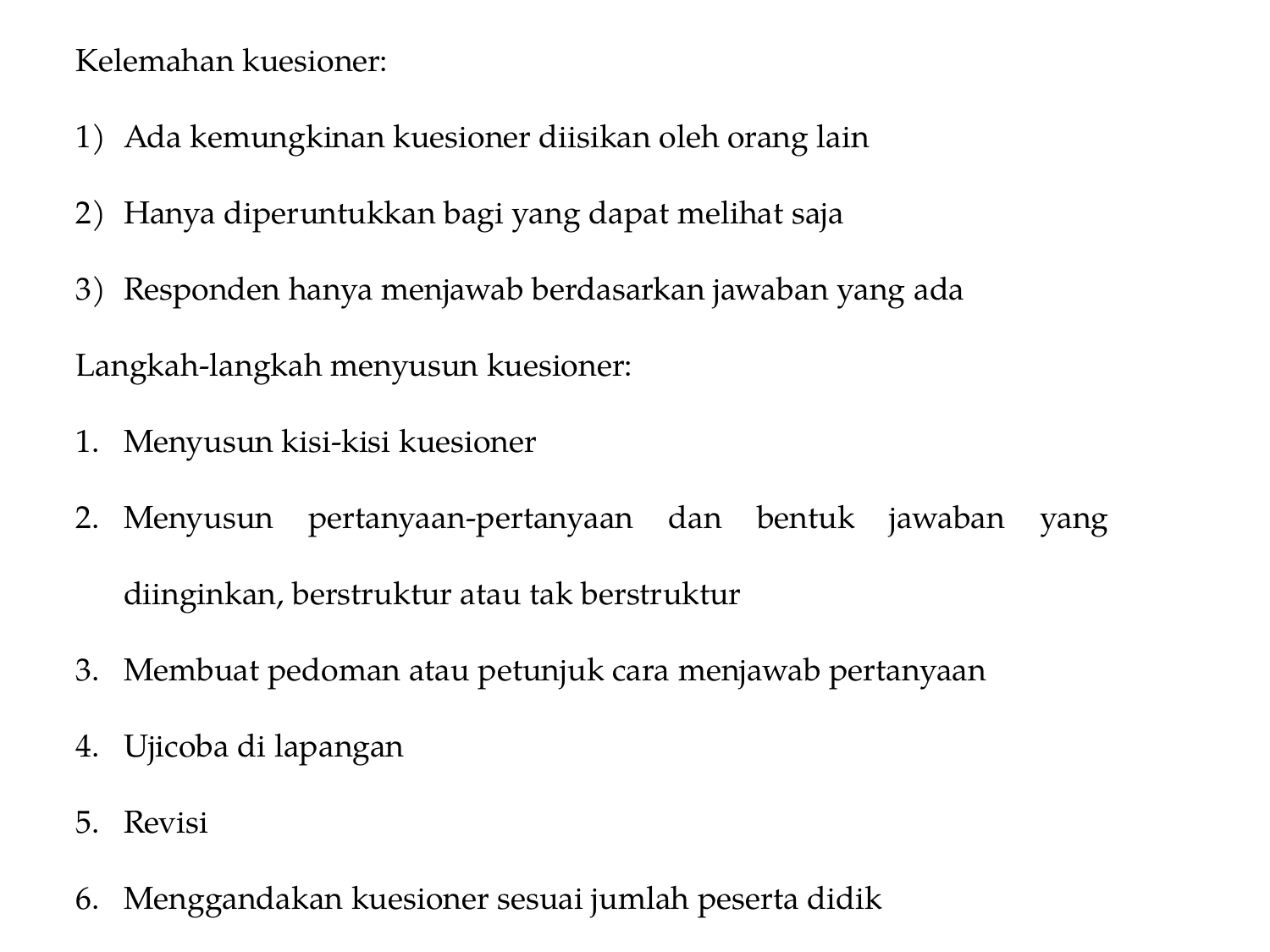

Kelemahan kuesioner:
Ada kemungkinan kuesioner diisikan oleh orang lain
Hanya diperuntukkan bagi yang dapat melihat saja
Responden hanya menjawab berdasarkan jawaban yang ada
Langkah-langkah menyusun kuesioner:
Menyusun kisi-kisi kuesioner
Menyusun pertanyaan-pertanyaan dan bentuk jawaban yang diinginkan, berstruktur atau tak berstruktur
Membuat pedoman atau petunjuk cara menjawab pertanyaan
Ujicoba di lapangan
Revisi
Menggandakan kuesioner sesuai jumlah peserta didik